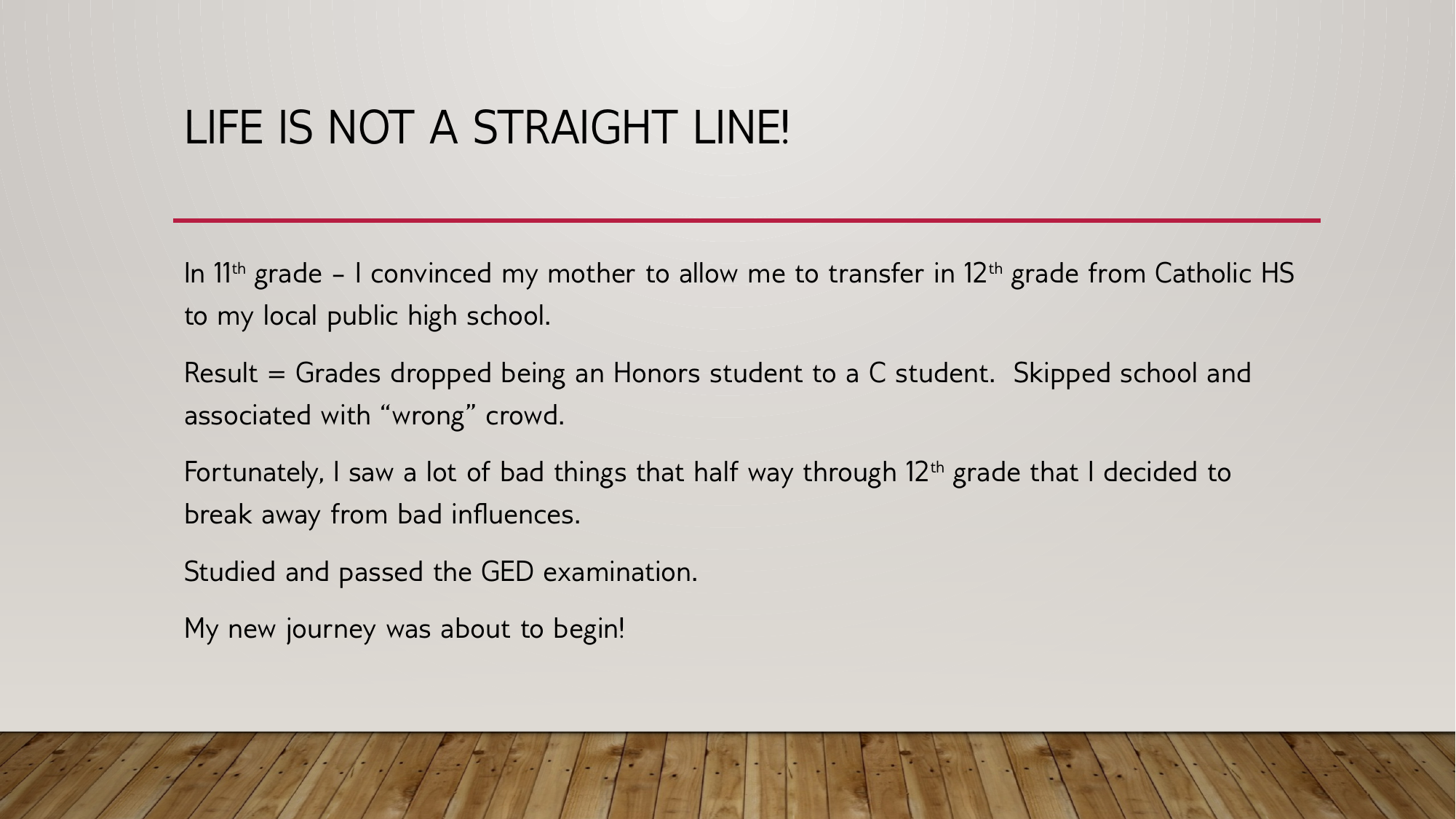

# Life is not a straight line!
In 11th grade – I convinced my mother to allow me to transfer in 12th grade from Catholic HS to my local public high school.
Result = Grades dropped being an Honors student to a C student.  Skipped school and associated with “wrong” crowd.
Fortunately, I saw a lot of bad things that half way through 12th grade that I decided to break away from bad influences.
Studied and passed the GED examination.
My new journey was about to begin!